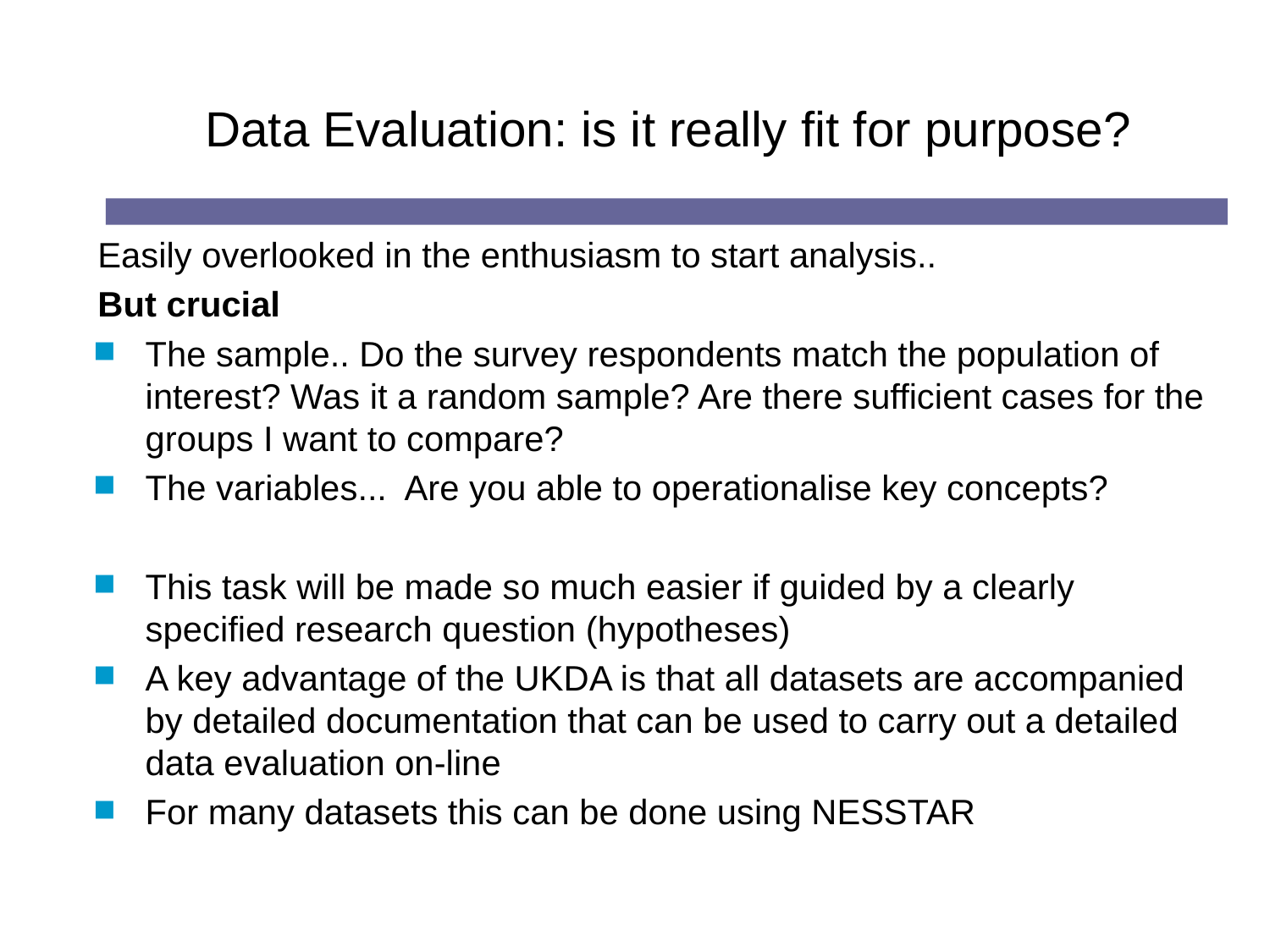

# Data Evaluation: is it really fit for purpose?
Easily overlooked in the enthusiasm to start analysis..
But crucial
The sample.. Do the survey respondents match the population of interest? Was it a random sample? Are there sufficient cases for the groups I want to compare?
The variables...  Are you able to operationalise key concepts?

This task will be made so much easier if guided by a clearly specified research question (hypotheses)
A key advantage of the UKDA is that all datasets are accompanied by detailed documentation that can be used to carry out a detailed data evaluation on-line
For many datasets this can be done using NESSTAR